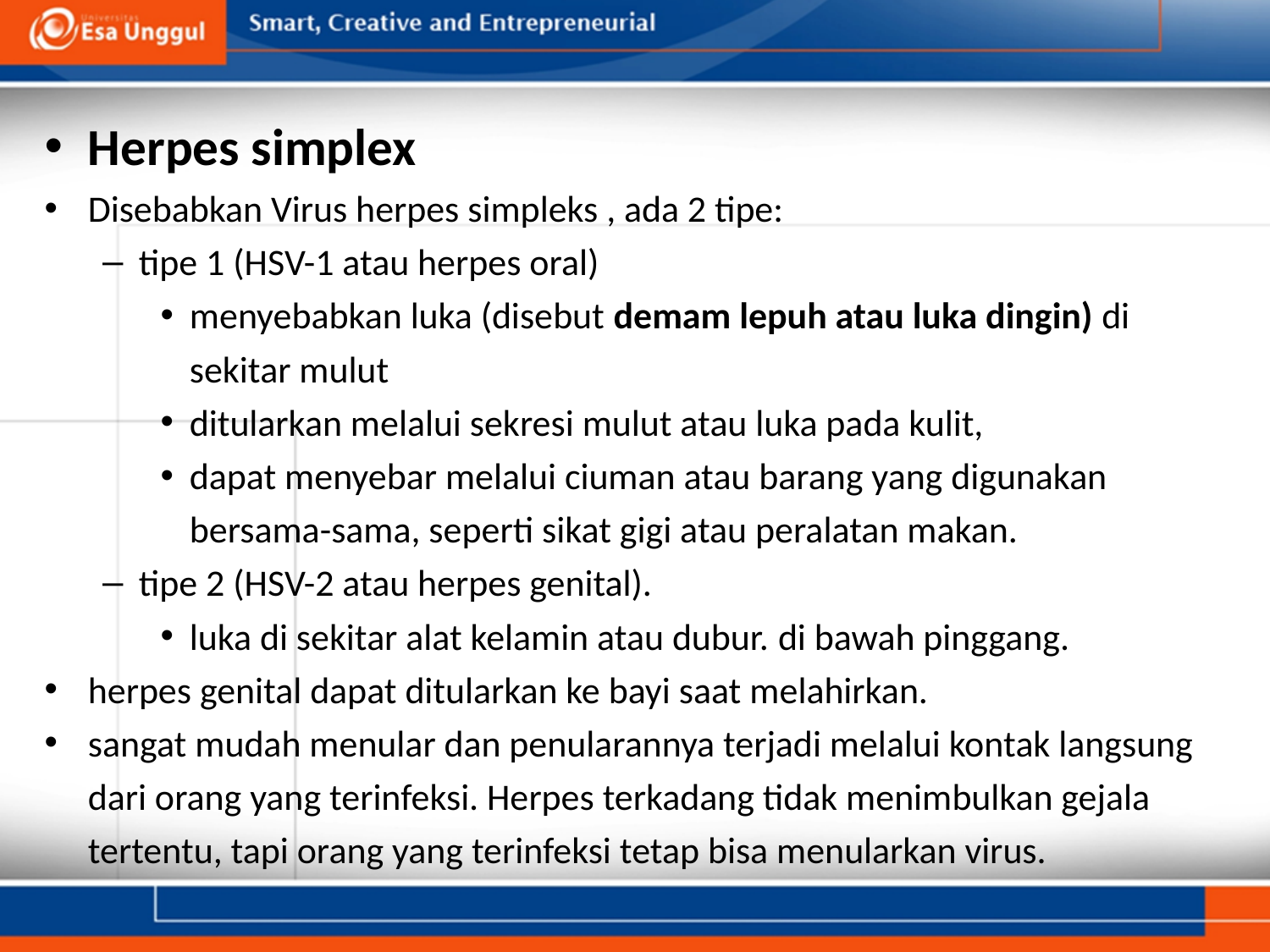

Herpes simplex
Disebabkan Virus herpes simpleks , ada 2 tipe:
tipe 1 (HSV-1 atau herpes oral)
menyebabkan luka (disebut demam lepuh atau luka dingin) di sekitar mulut
ditularkan melalui sekresi mulut atau luka pada kulit,
dapat menyebar melalui ciuman atau barang yang digunakan bersama-sama, seperti sikat gigi atau peralatan makan.
tipe 2 (HSV-2 atau herpes genital).
luka di sekitar alat kelamin atau dubur. di bawah pinggang.
herpes genital dapat ditularkan ke bayi saat melahirkan.
sangat mudah menular dan penularannya terjadi melalui kontak langsung dari orang yang terinfeksi. Herpes terkadang tidak menimbulkan gejala tertentu, tapi orang yang terinfeksi tetap bisa menularkan virus.